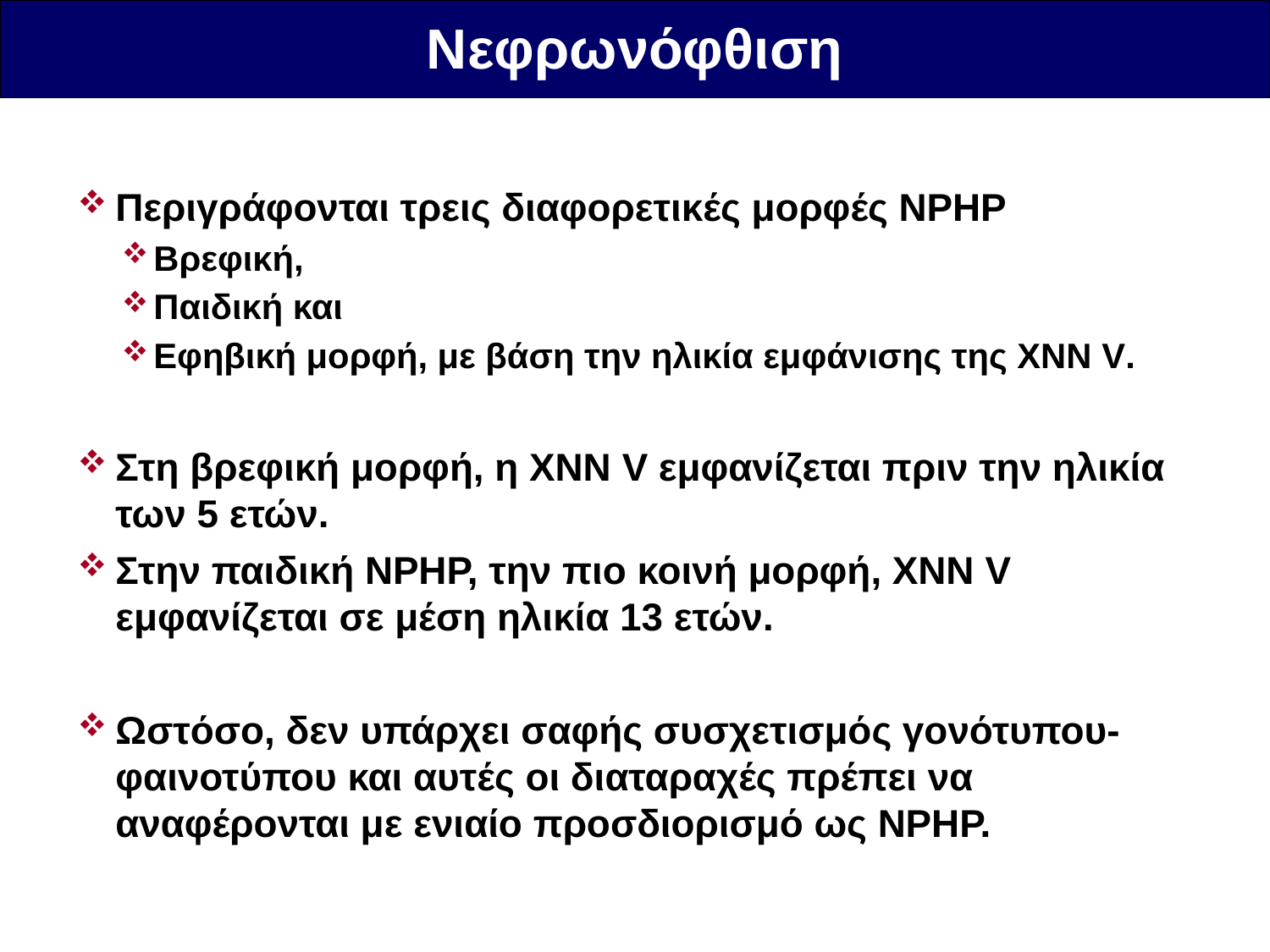

Νεφρωνόφθιση
Περιγράφονται τρεις διαφορετικές μορφές NPHP
Βρεφική,
Παιδική και
Εφηβική μορφή, με βάση την ηλικία εμφάνισης της ΧΝΝ V.

Στη βρεφική μορφή, η ΧΝΝ V εμφανίζεται πριν την ηλικία των 5 ετών.
Στην παιδική NPHP, την πιο κοινή μορφή, ΧΝΝ V εμφανίζεται σε μέση ηλικία 13 ετών.

Ωστόσο, δεν υπάρχει σαφής συσχετισμός γονότυπου-φαινοτύπου και αυτές οι διαταραχές πρέπει να αναφέρονται με ενιαίο προσδιορισμό ως NPHP.